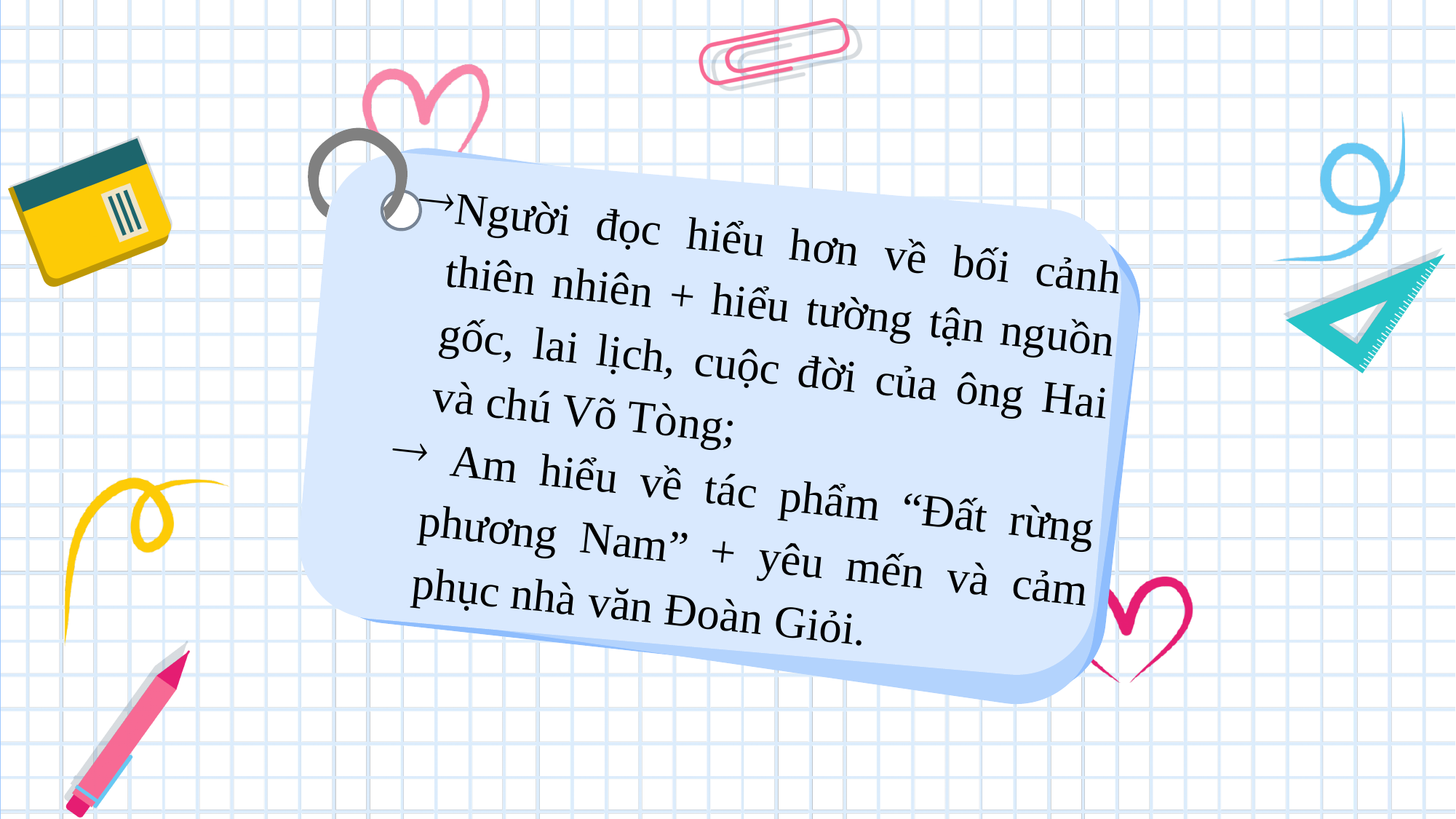

Người đọc hiểu hơn về bối cảnh thiên nhiên + hiểu tường tận nguồn gốc, lai lịch, cuộc đời của ông Hai và chú Võ Tòng;
 Am hiểu về tác phẩm “Đất rừng phương Nam” + yêu mến và cảm phục nhà văn Đoàn Giỏi.